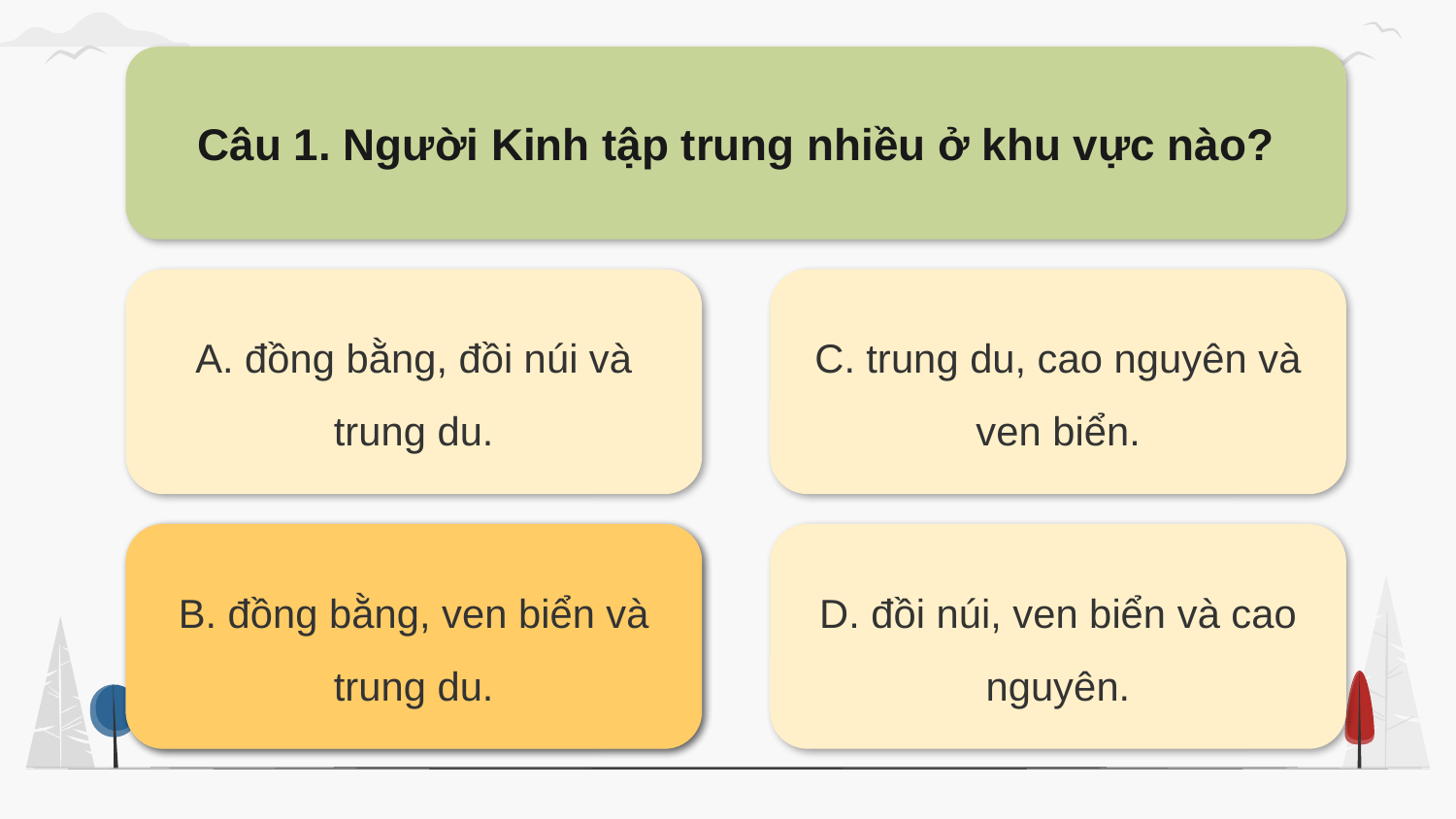

Câu 1. Người Kinh tập trung nhiều ở khu vực nào?
A. đồng bằng, đồi núi và trung du.
C. trung du, cao nguyên và ven biển.
B. đồng bằng, ven biển và trung du.
B. đồng bằng, ven biển và trung du.
D. đồi núi, ven biển và cao nguyên.